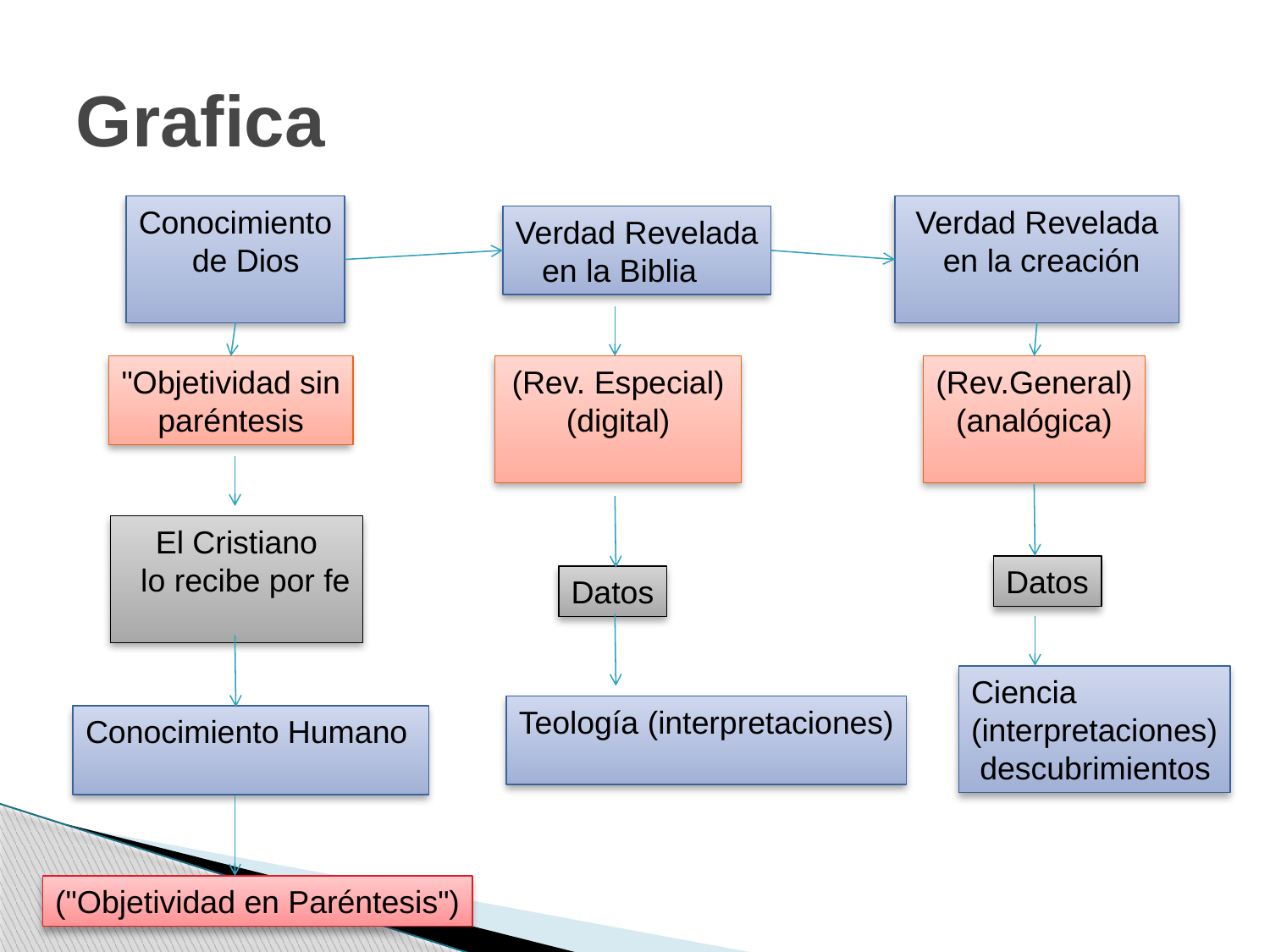

# Grafica
Conocimiento
      de Dios

Verdad Revelada
 en la creación

Verdad Revelada
   en la Biblia
"Objetividad sin
paréntesis
(Rev. Especial)
(digital)

(Rev.General)
(analógica)

El Cristiano
  lo recibe por fe

Datos
Datos
Ciencia
(interpretaciones)
 descubrimientos
Teología (interpretaciones)

Conocimiento Humano

("Objetividad en Paréntesis")